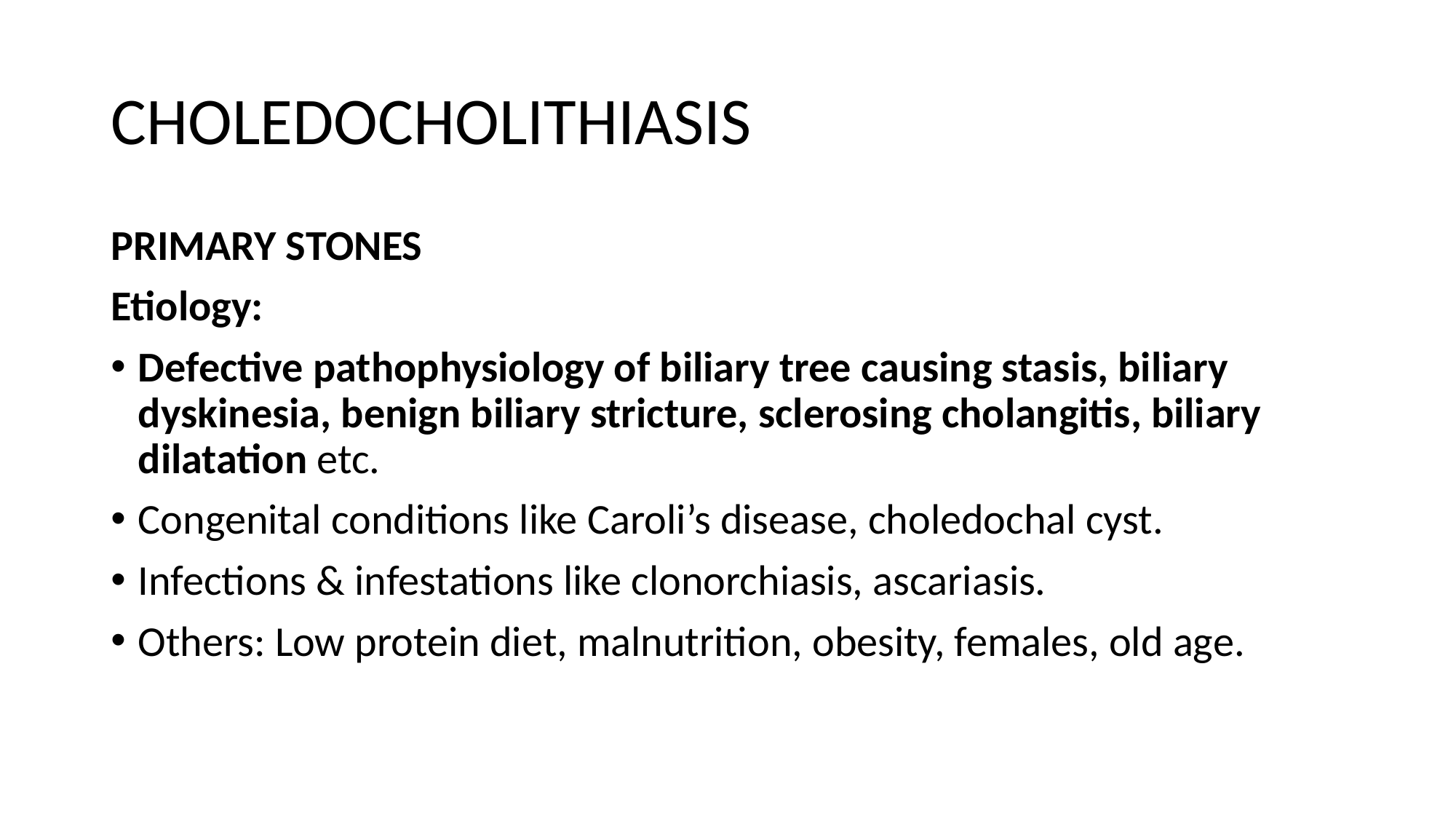

# CHOLEDOCHOLITHIASIS
PRIMARY STONES
Etiology:
Defective pathophysiology of biliary tree causing stasis, biliary dyskinesia, benign biliary stricture, sclerosing cholangitis, biliary dilatation etc.
Congenital conditions like Caroli’s disease, choledochal cyst.
Infections & infestations like clonorchiasis, ascariasis.
Others: Low protein diet, malnutrition, obesity, females, old age.